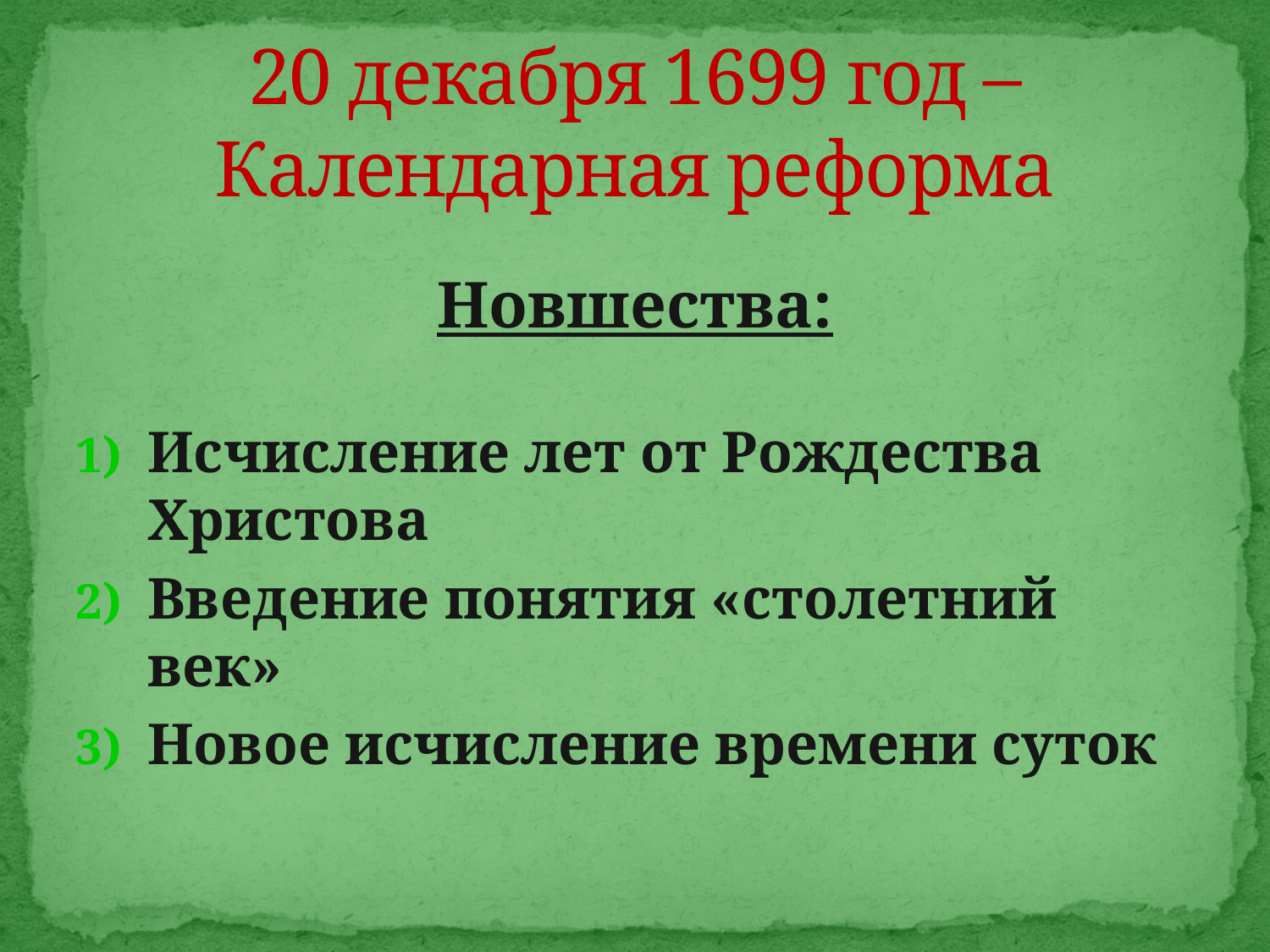

# 20 декабря 1699 год – Календарная реформа
Новшества:

Исчисление лет от Рождества Христова
Введение понятия «столетний век»
Новое исчисление времени суток